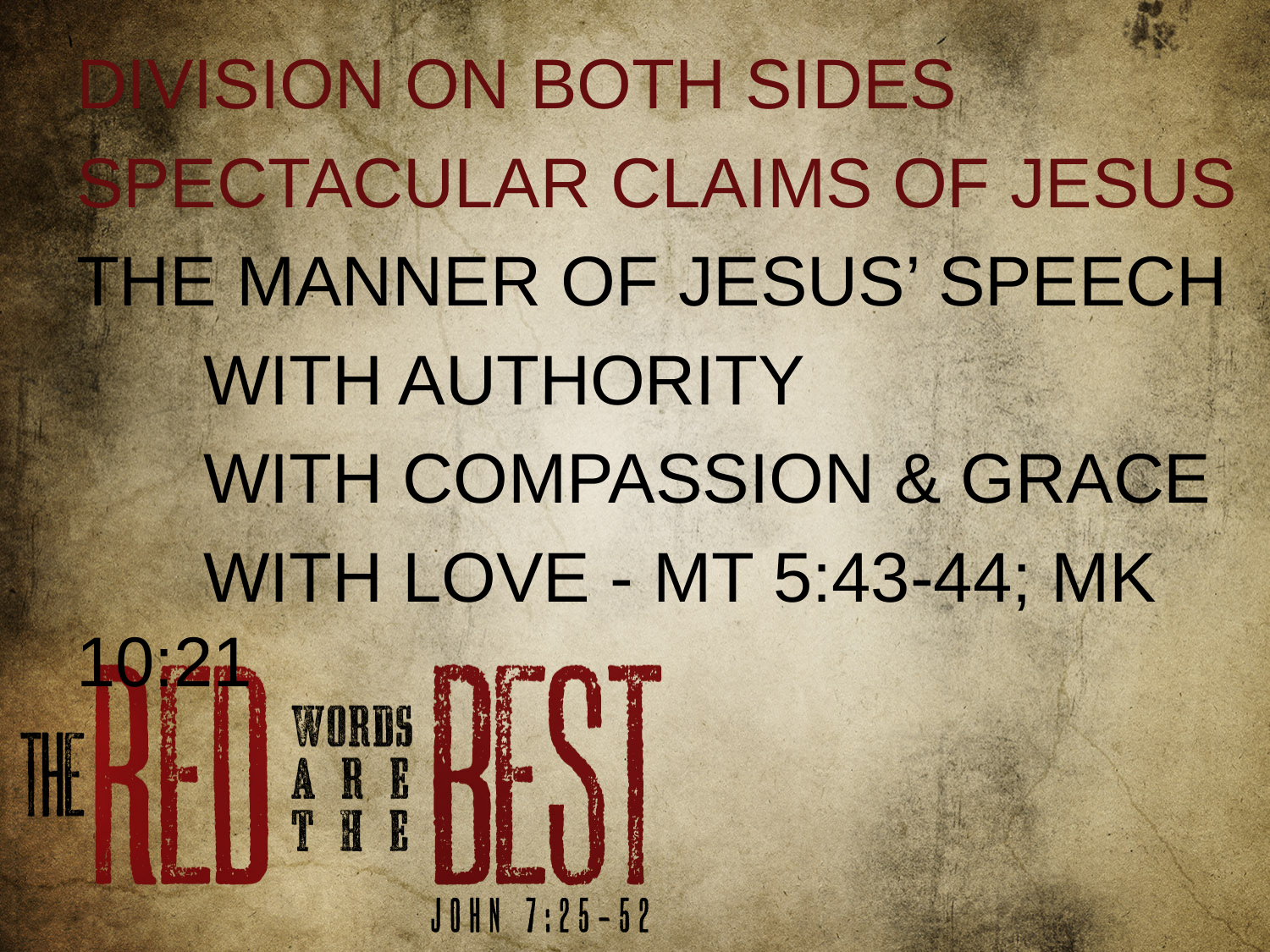

DIVISION ON BOTH SIDES
SPECTACULAR CLAIMS OF JESUS
THE MANNER OF JESUS’ SPEECH
	WITH AUTHORITY
	WITH COMPASSION & GRACE
	WITH LOVE - MT 5:43-44; MK 10:21